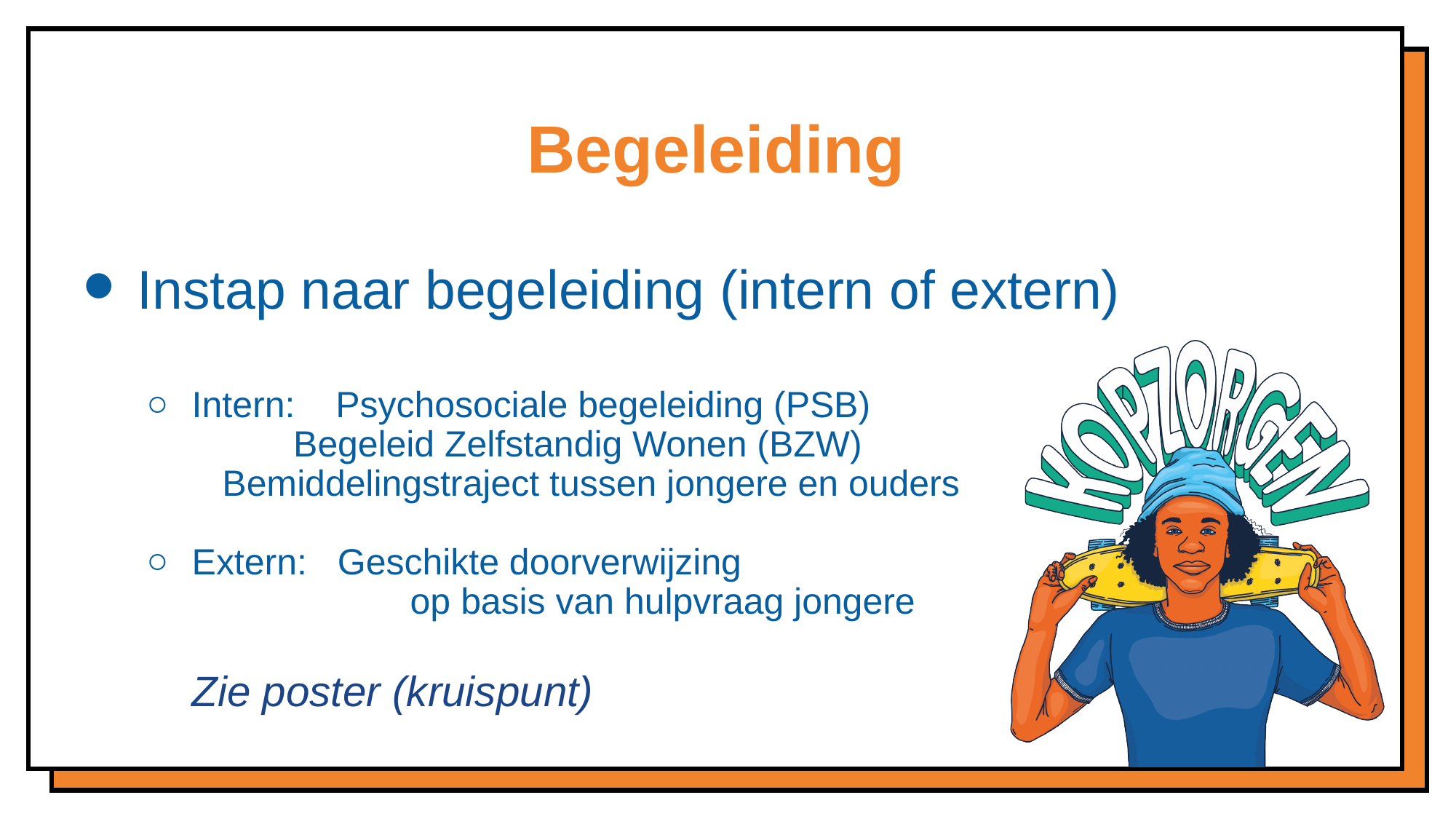

# Begeleiding
Instap naar begeleiding (intern of extern)
Intern:    Psychosociale begeleiding (PSB)
          Begeleid Zelfstandig Wonen (BZW)
   Bemiddelingstraject tussen jongere en ouders
Extern:   Geschikte doorverwijzing
		op basis van hulpvraag jongere
Zie poster (kruispunt)